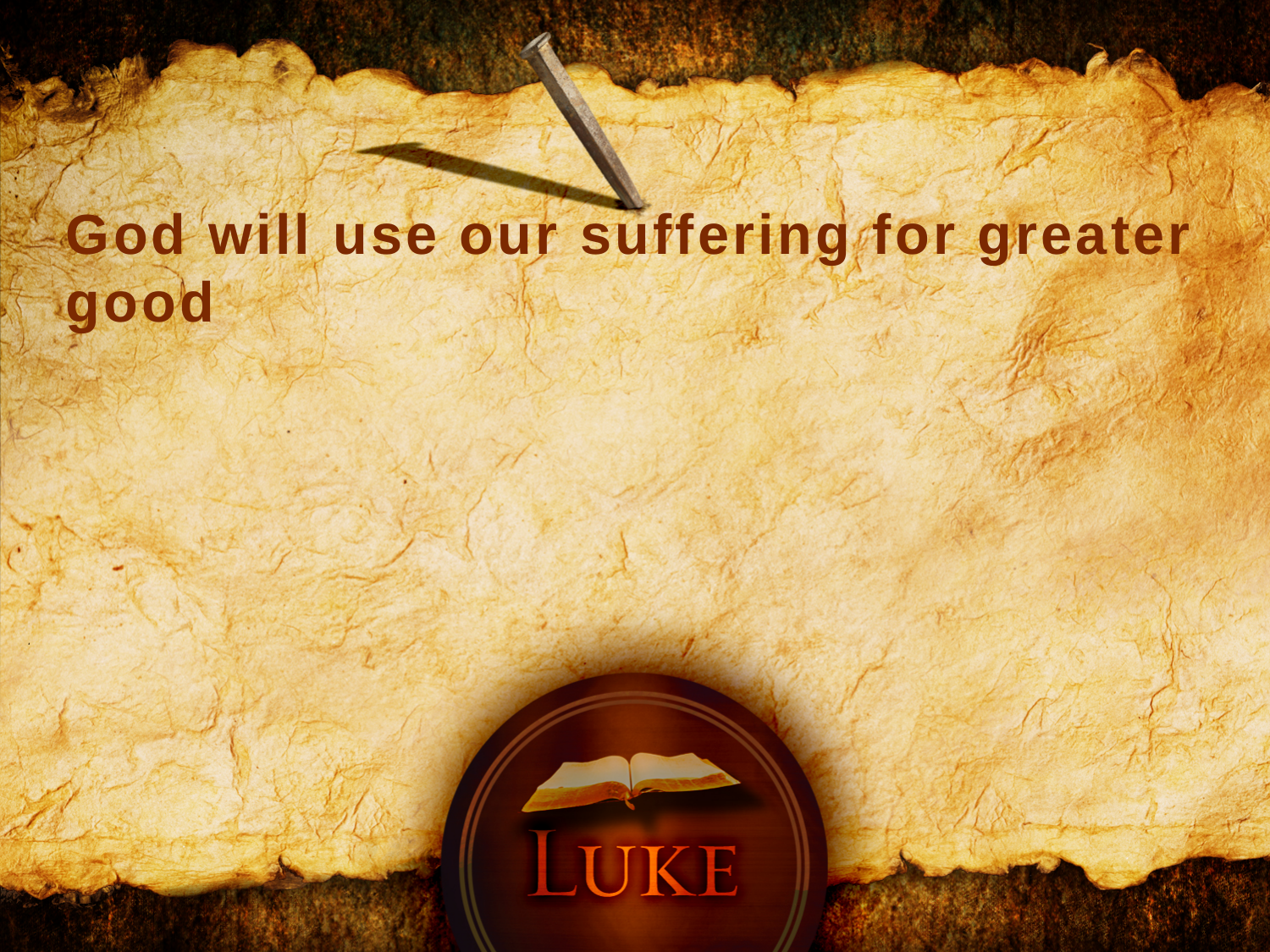

God will use our suffering for greater good